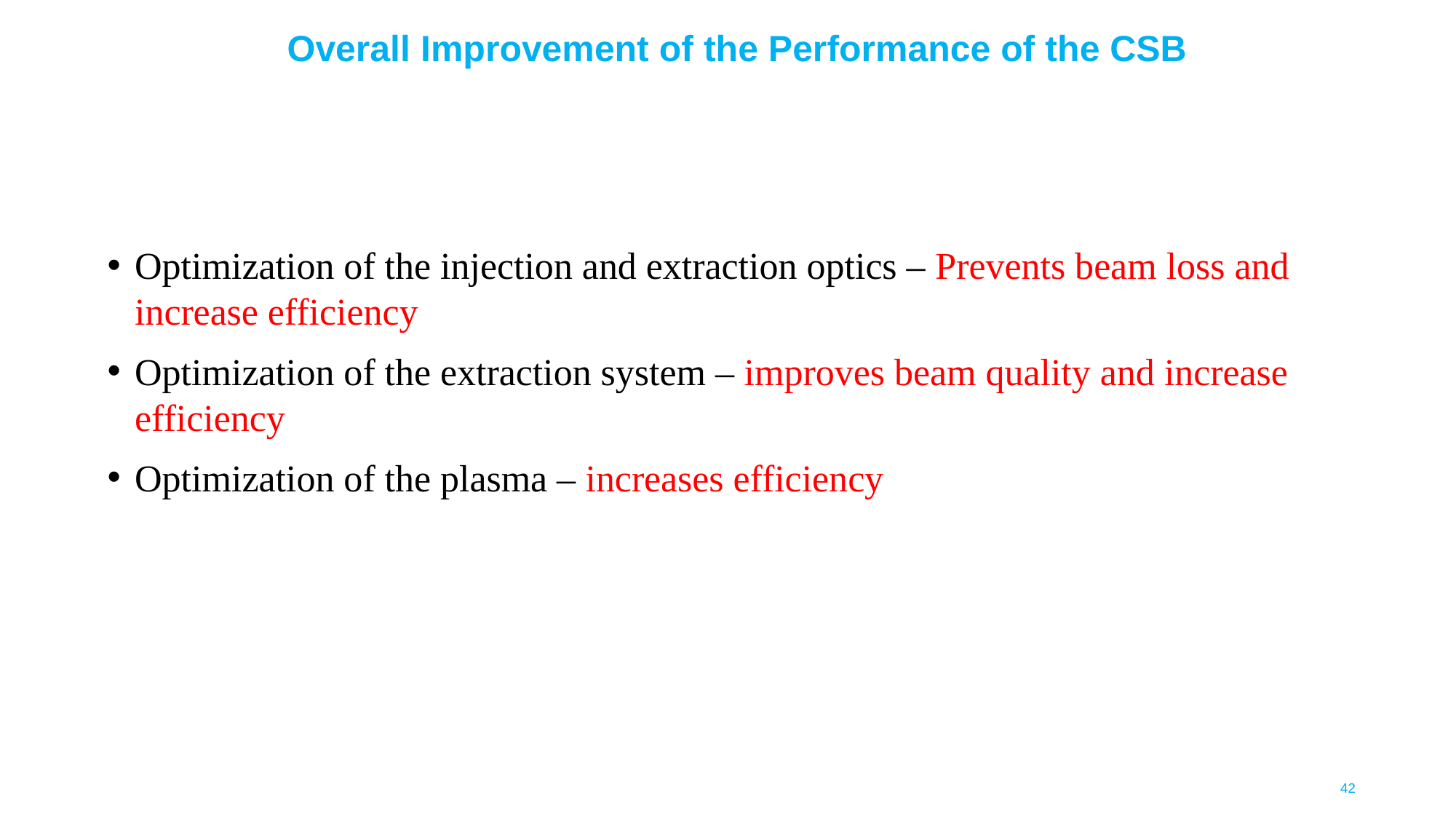

Overall Improvement of the Performance of the CSB
Optimization of the injection and extraction optics – Prevents beam loss and increase efficiency
Optimization of the extraction system – improves beam quality and increase efficiency
Optimization of the plasma – increases efficiency
42